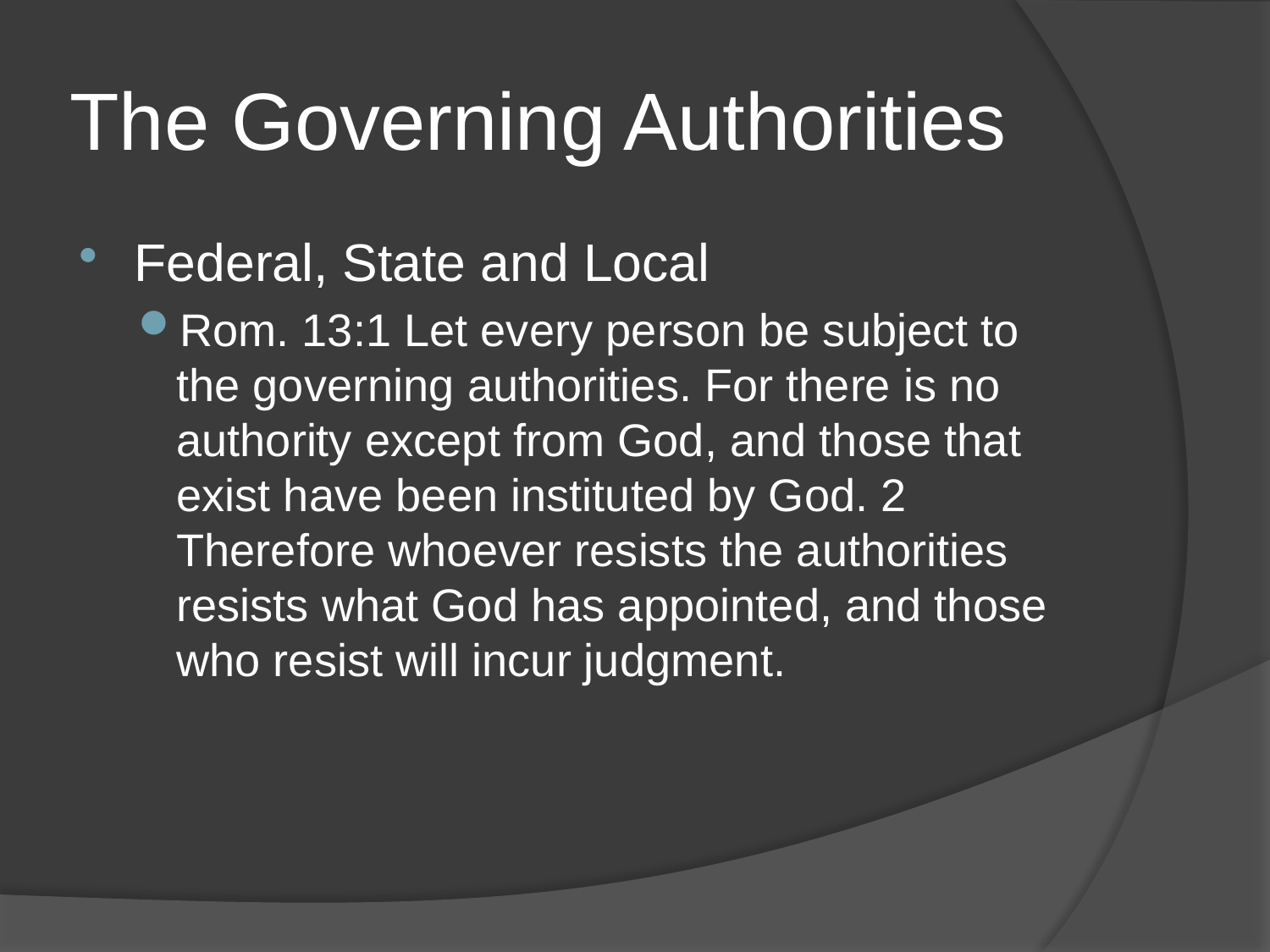

# The Governing Authorities
Federal, State and Local
Rom. 13:1 Let every person be subject to the governing authorities. For there is no authority except from God, and those that exist have been instituted by God. 2 Therefore whoever resists the authorities resists what God has appointed, and those who resist will incur judgment.